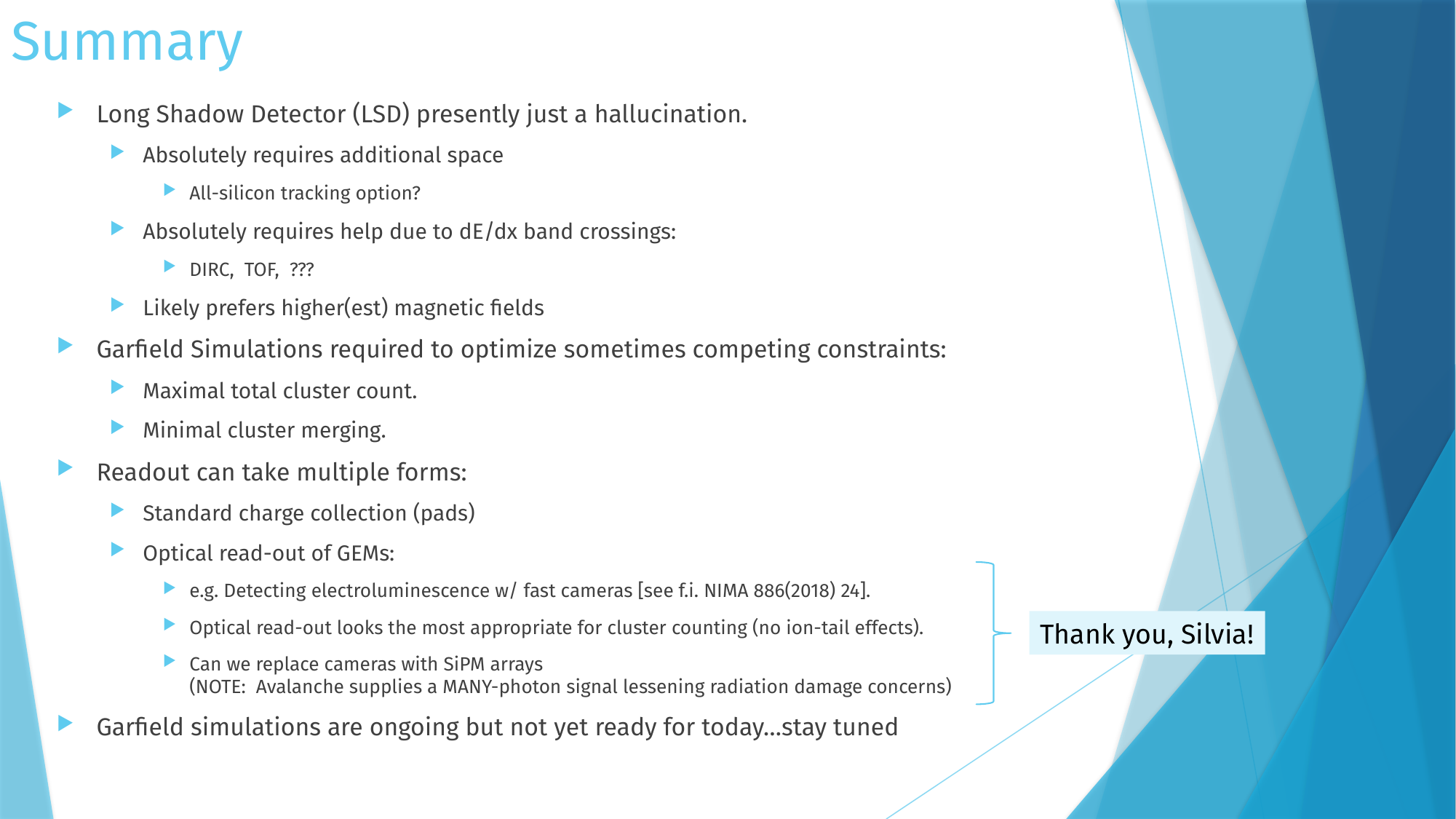

# Summary
Long Shadow Detector (LSD) presently just a hallucination.
Absolutely requires additional space
All-silicon tracking option?
Absolutely requires help due to dE/dx band crossings:
DIRC,  TOF,  ???
Likely prefers higher(est) magnetic fields
Garfield Simulations required to optimize sometimes competing constraints:
Maximal total cluster count.
Minimal cluster merging.
Readout can take multiple forms:
Standard charge collection (pads)
Optical read-out of GEMs:
e.g. Detecting electroluminescence w/ fast cameras [see f.i. NIMA 886(2018) 24].
Optical read-out looks the most appropriate for cluster counting (no ion-tail effects).
Can we replace cameras with SiPM arrays
(NOTE:  Avalanche supplies a MANY-photon signal lessening radiation damage concerns)
Garfield simulations are ongoing but not yet ready for today…stay tuned

Thank you, Silvia!